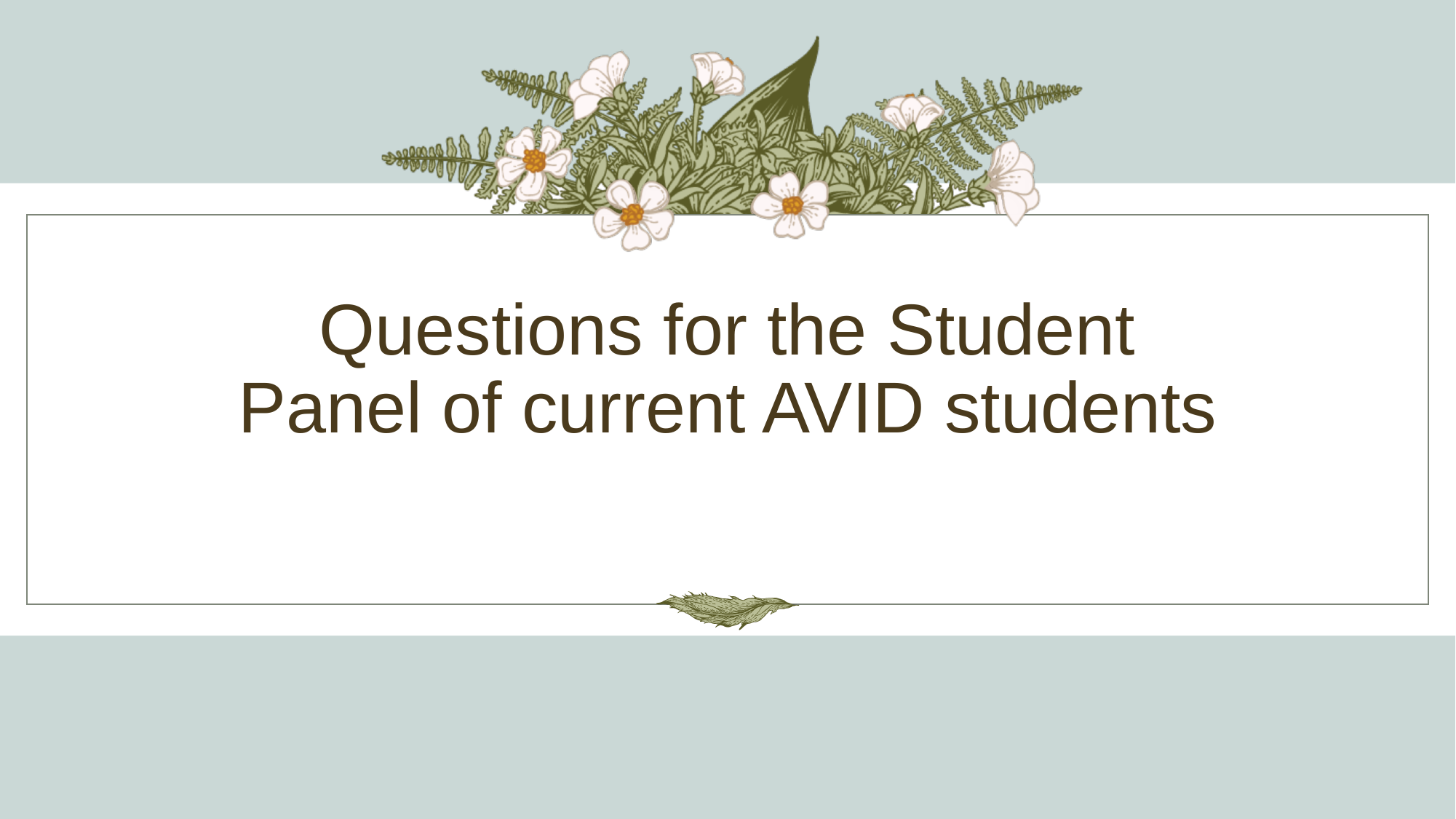

# Questions for the Student Panel of current AVID students